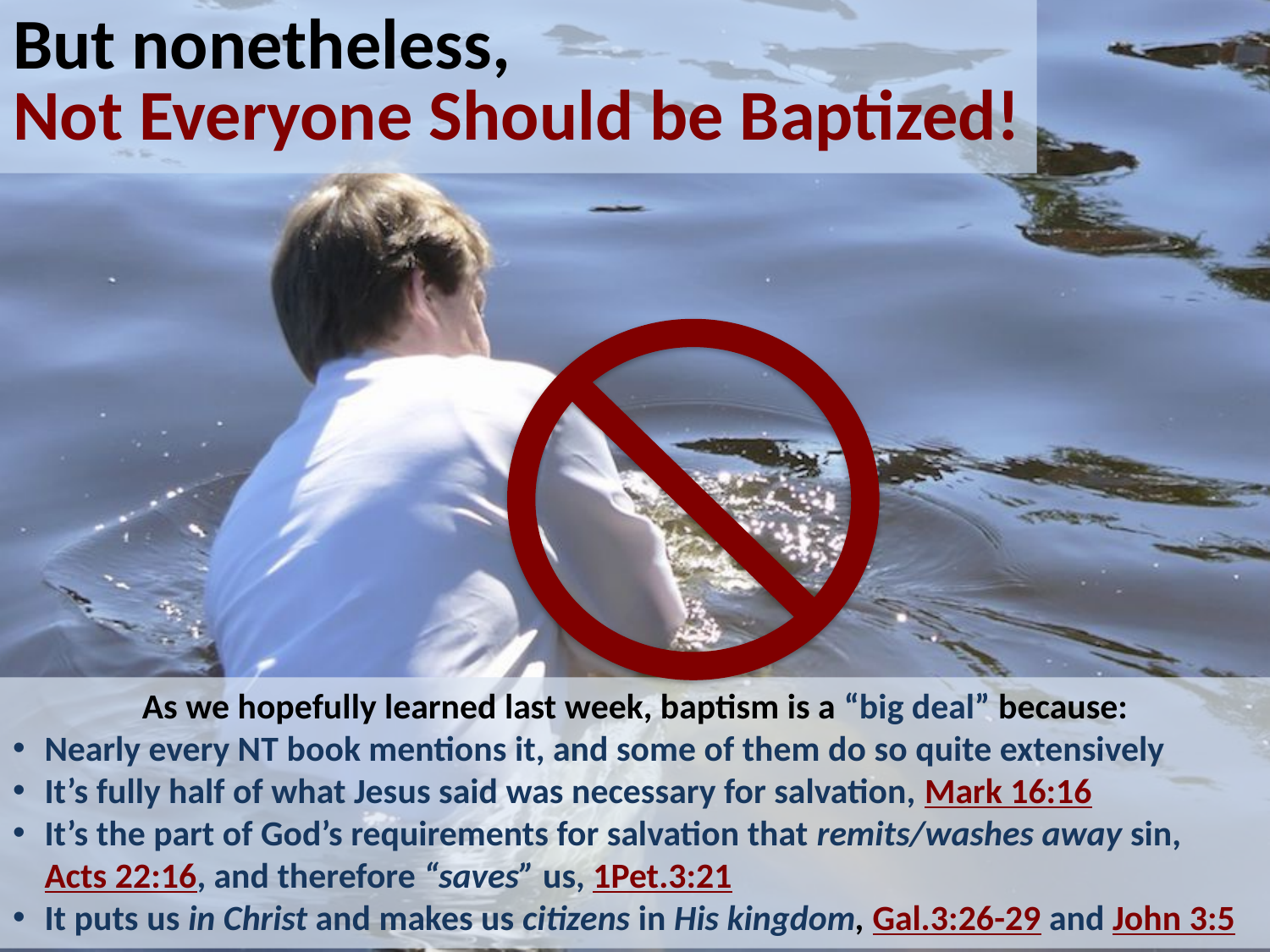

# But nonetheless, Not Everyone Should be Baptized!

As we hopefully learned last week, baptism is a “big deal” because:
Nearly every NT book mentions it, and some of them do so quite extensively
It’s fully half of what Jesus said was necessary for salvation, Mark 16:16
It’s the part of God’s requirements for salvation that remits/washes away sin,  Acts 22:16, and therefore “saves” us, 1Pet.3:21
It puts us in Christ and makes us citizens in His kingdom, Gal.3:26-29 and John 3:5